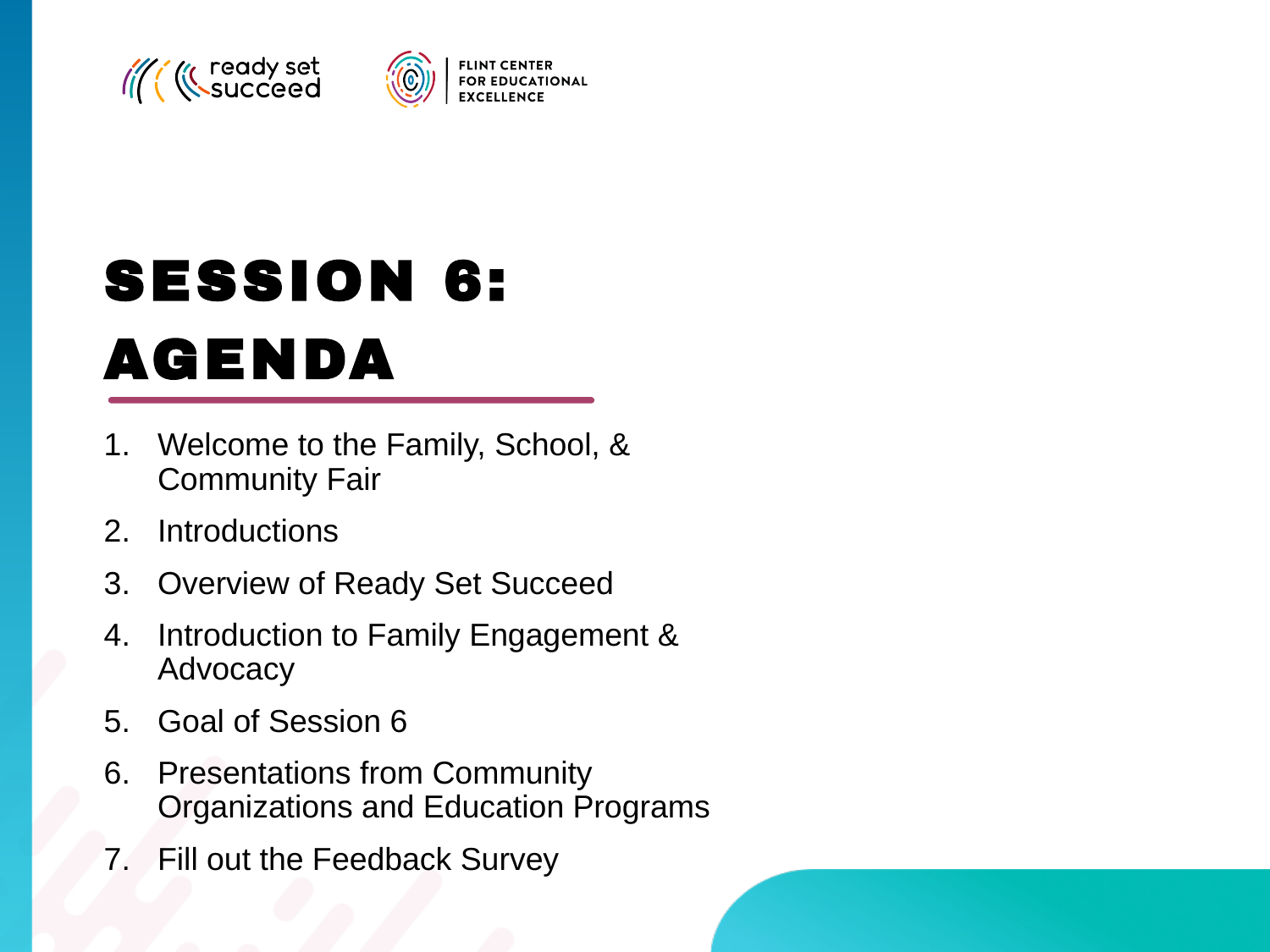

SESSION 6:
AGENDA​

Welcome to the Family, School, & Community Fair
Introductions
Overview of Ready Set Succeed
Introduction to Family Engagement & Advocacy
Goal of Session 6
Presentations from Community Organizations and Education Programs
Fill out the Feedback Survey